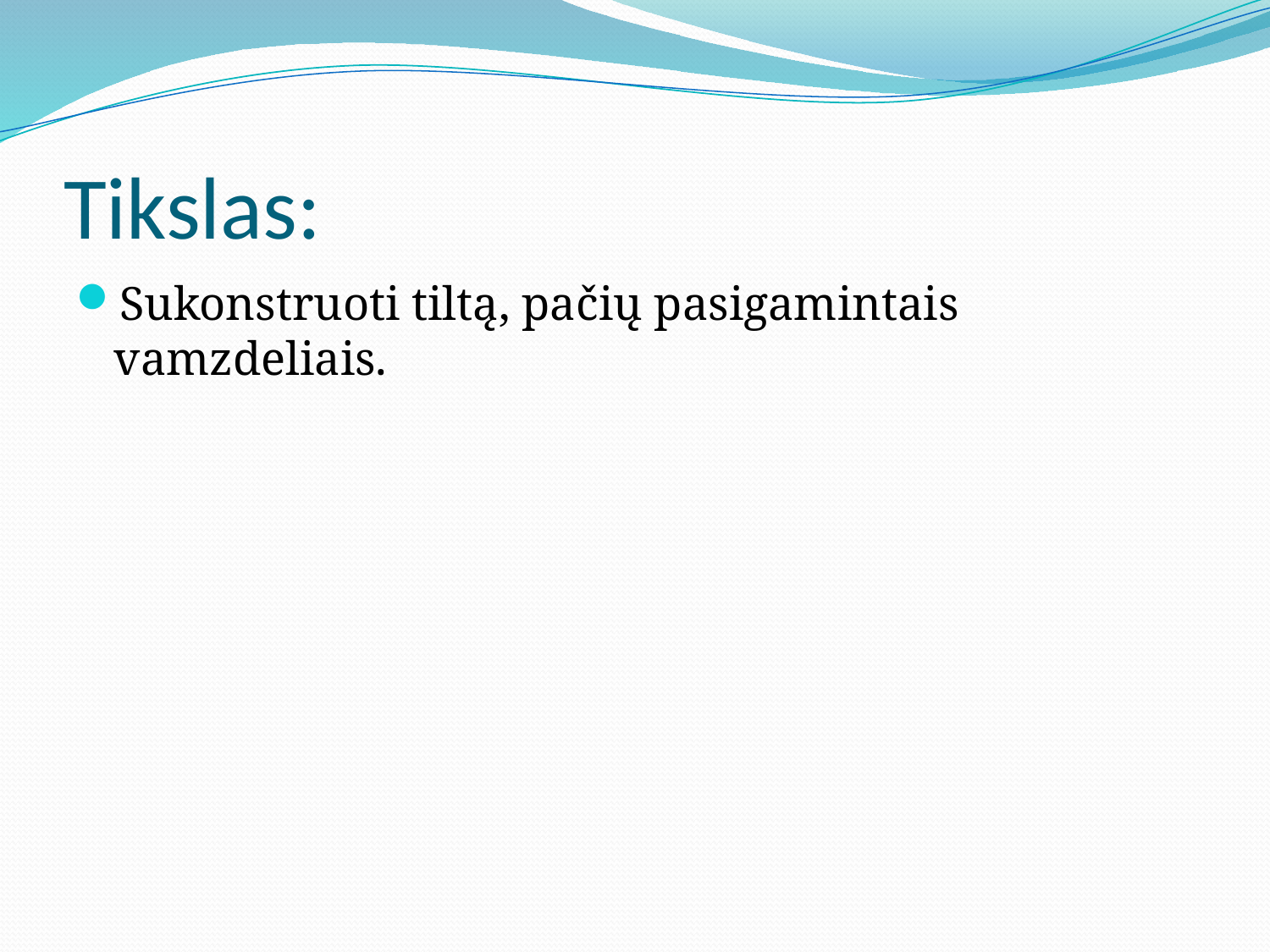

# Tikslas:
Sukonstruoti tiltą, pačių pasigamintais vamzdeliais.